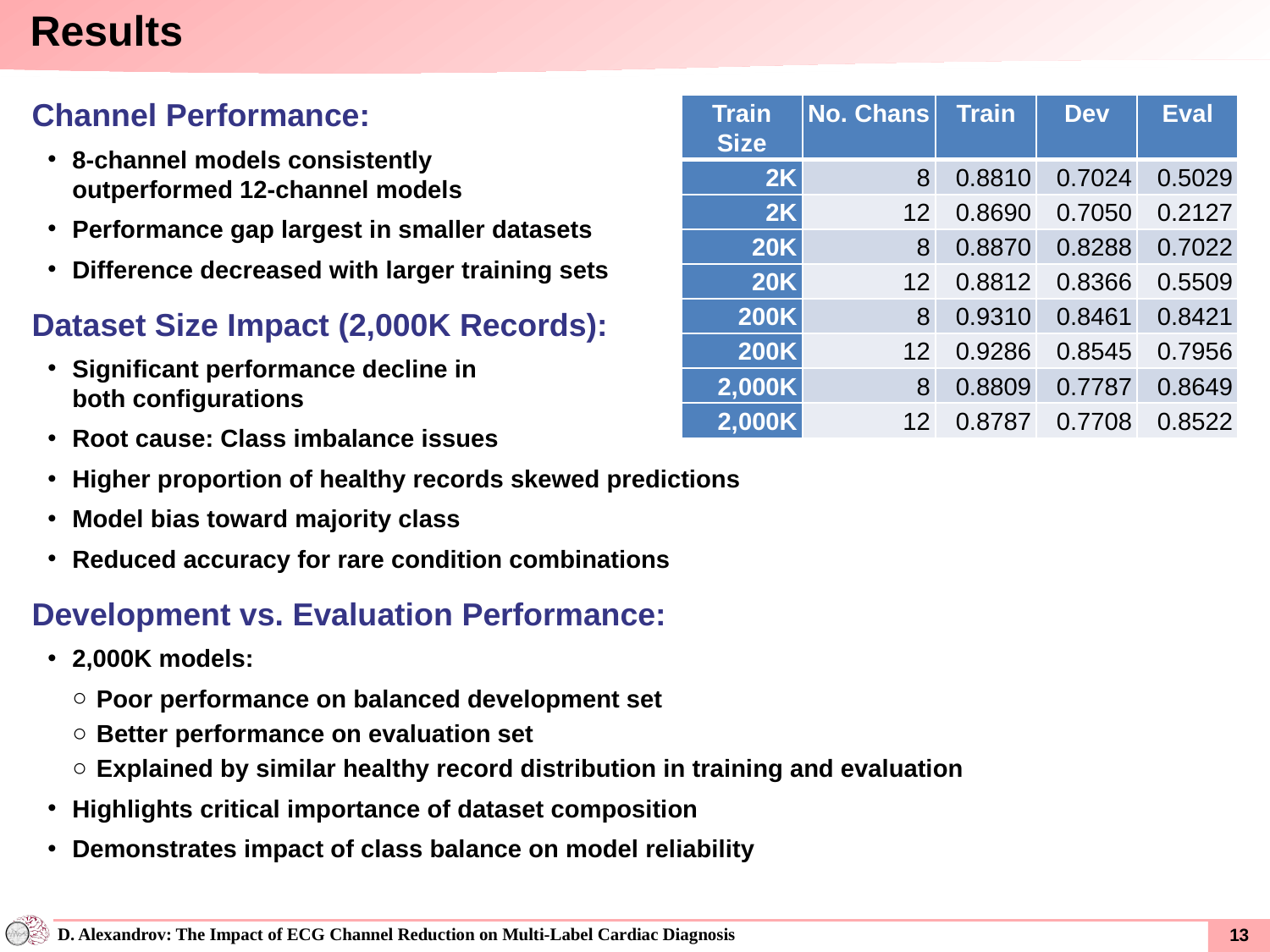

Results
Channel Performance:
8-channel models consistently
outperformed 12-channel models
Performance gap largest in smaller datasets
Difference decreased with larger training sets
Dataset Size Impact (2,000K Records):
Significant performance decline in
both configurations
Root cause: Class imbalance issues
Higher proportion of healthy records skewed predictions
Model bias toward majority class
Reduced accuracy for rare condition combinations
Development vs. Evaluation Performance:
2,000K models:
Poor performance on balanced development set
Better performance on evaluation set
Explained by similar healthy record distribution in training and evaluation
Highlights critical importance of dataset composition
Demonstrates impact of class balance on model reliability

| Train Size | No. Chans | Train | Dev | Eval |
| --- | --- | --- | --- | --- |
| 2K | 8 | 0.8810 | 0.7024 | 0.5029 |
| 2K | 12 | 0.8690 | 0.7050 | 0.2127 |
| 20K | 8 | 0.8870 | 0.8288 | 0.7022 |
| 20K | 12 | 0.8812 | 0.8366 | 0.5509 |
| 200K | 8 | 0.9310 | 0.8461 | 0.8421 |
| 200K | 12 | 0.9286 | 0.8545 | 0.7956 |
| 2,000K | 8 | 0.8809 | 0.7787 | 0.8649 |
| 2,000K | 12 | 0.8787 | 0.7708 | 0.8522 |